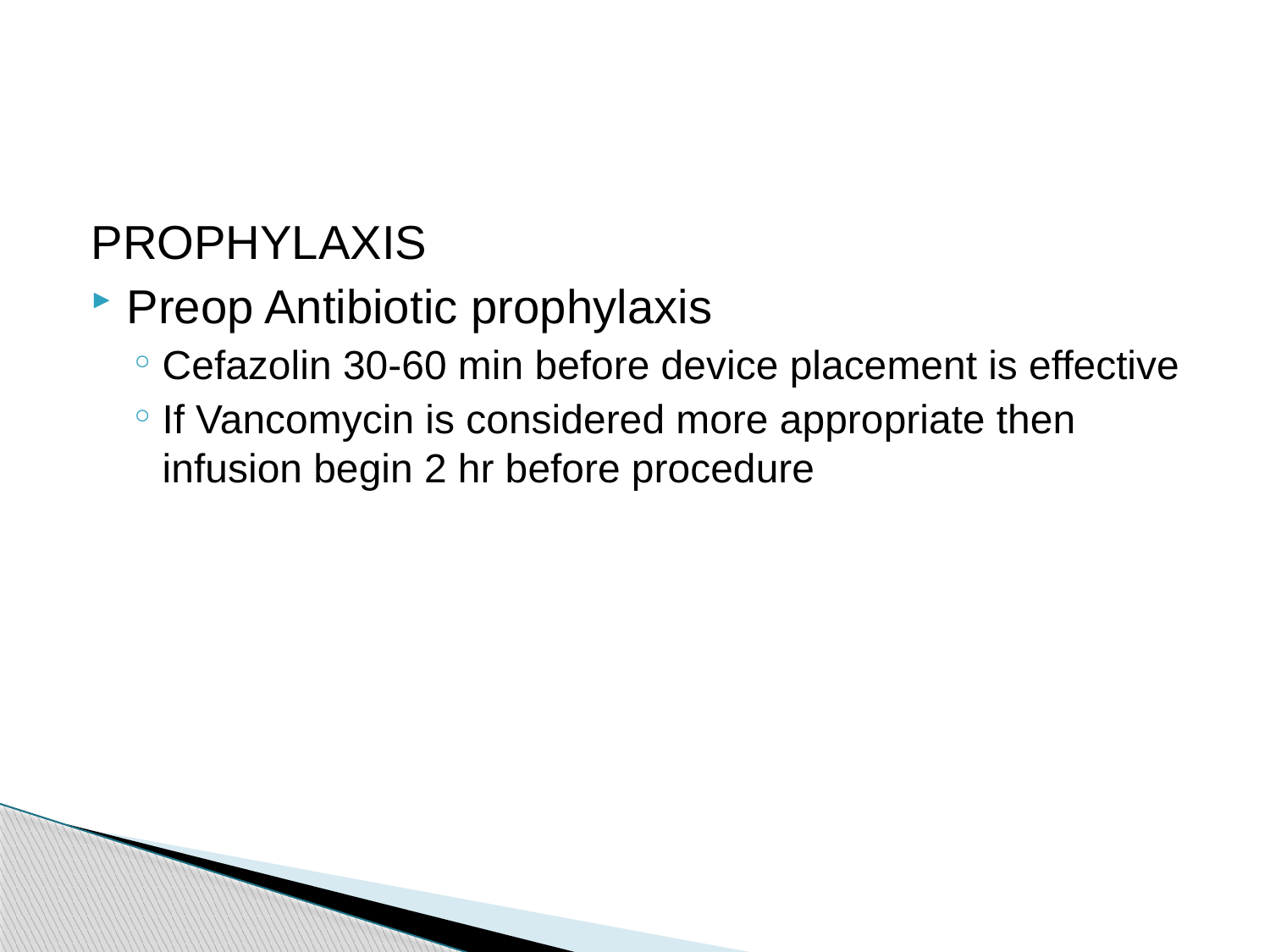

#
PROPHYLAXIS
Preop Antibiotic prophylaxis
Cefazolin 30-60 min before device placement is effective
If Vancomycin is considered more appropriate then infusion begin 2 hr before procedure